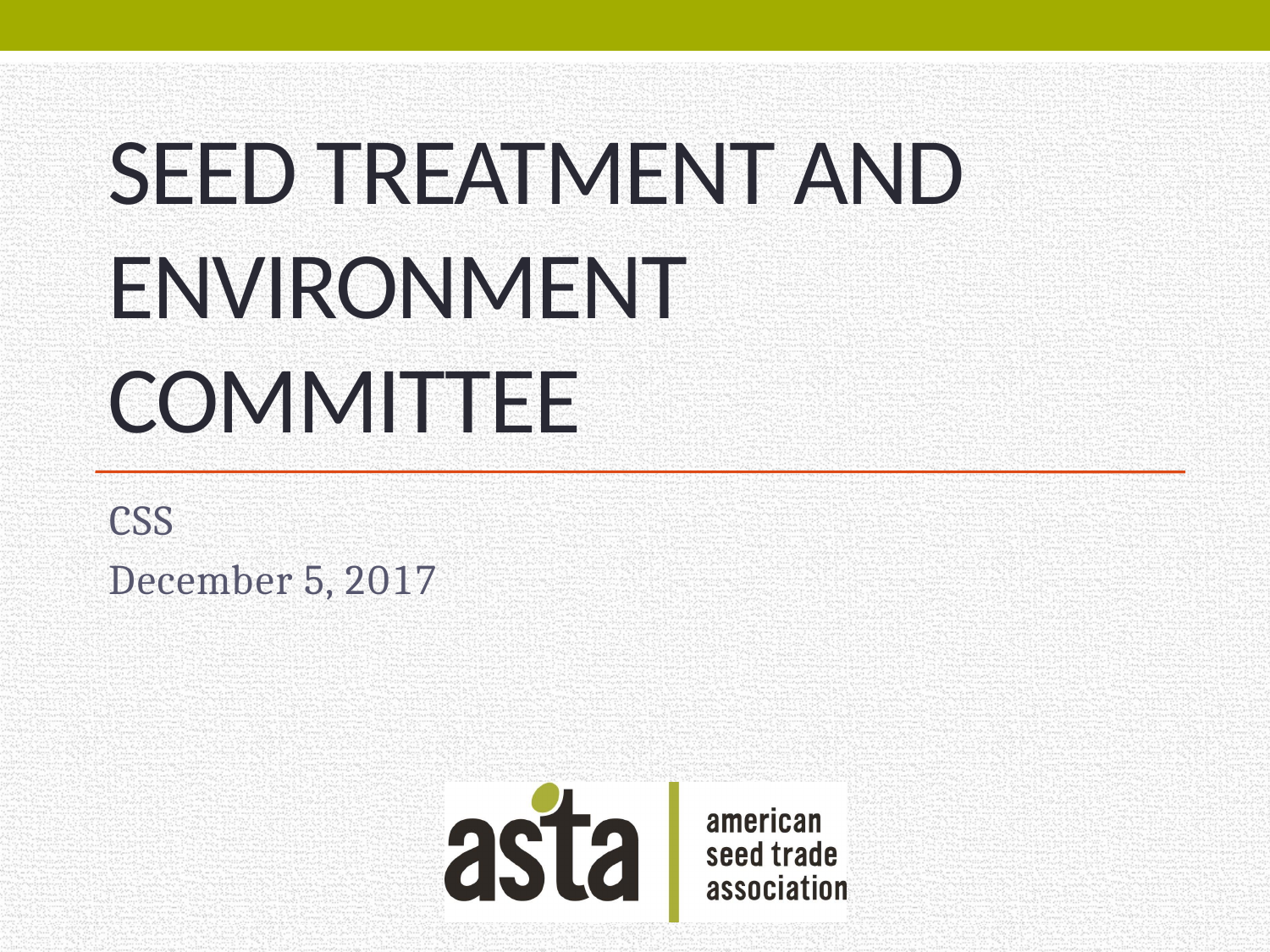

# Seed Treatment and Environment Committee
CSS
December 5, 2017